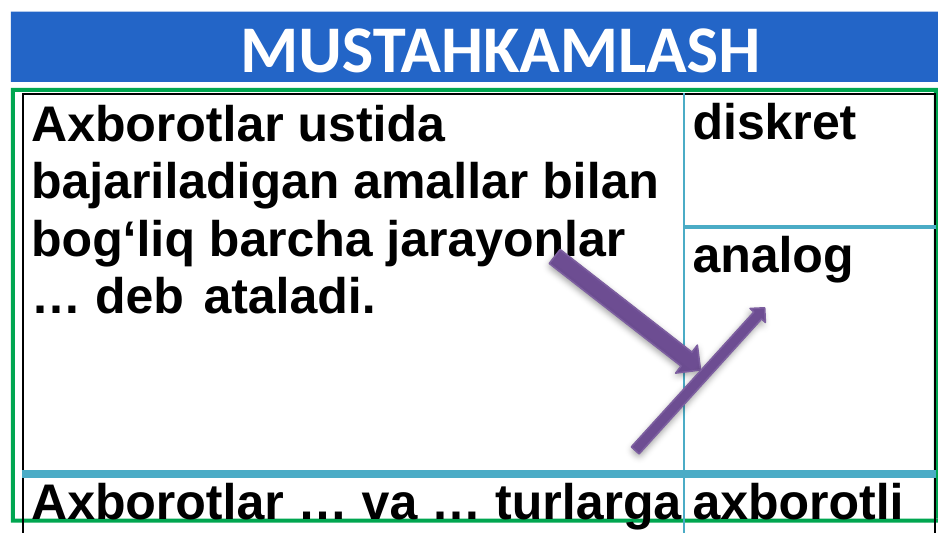

MUSTAHKAMLASH
| Axborotlar ustida bajariladigan amallar bilan bog‘liq barcha jarayonlar … deb ataladi. | diskret |
| --- | --- |
|  | analog |
| Axborotlar … va … turlarga ajratiladi. | axborotli jarayonlar |